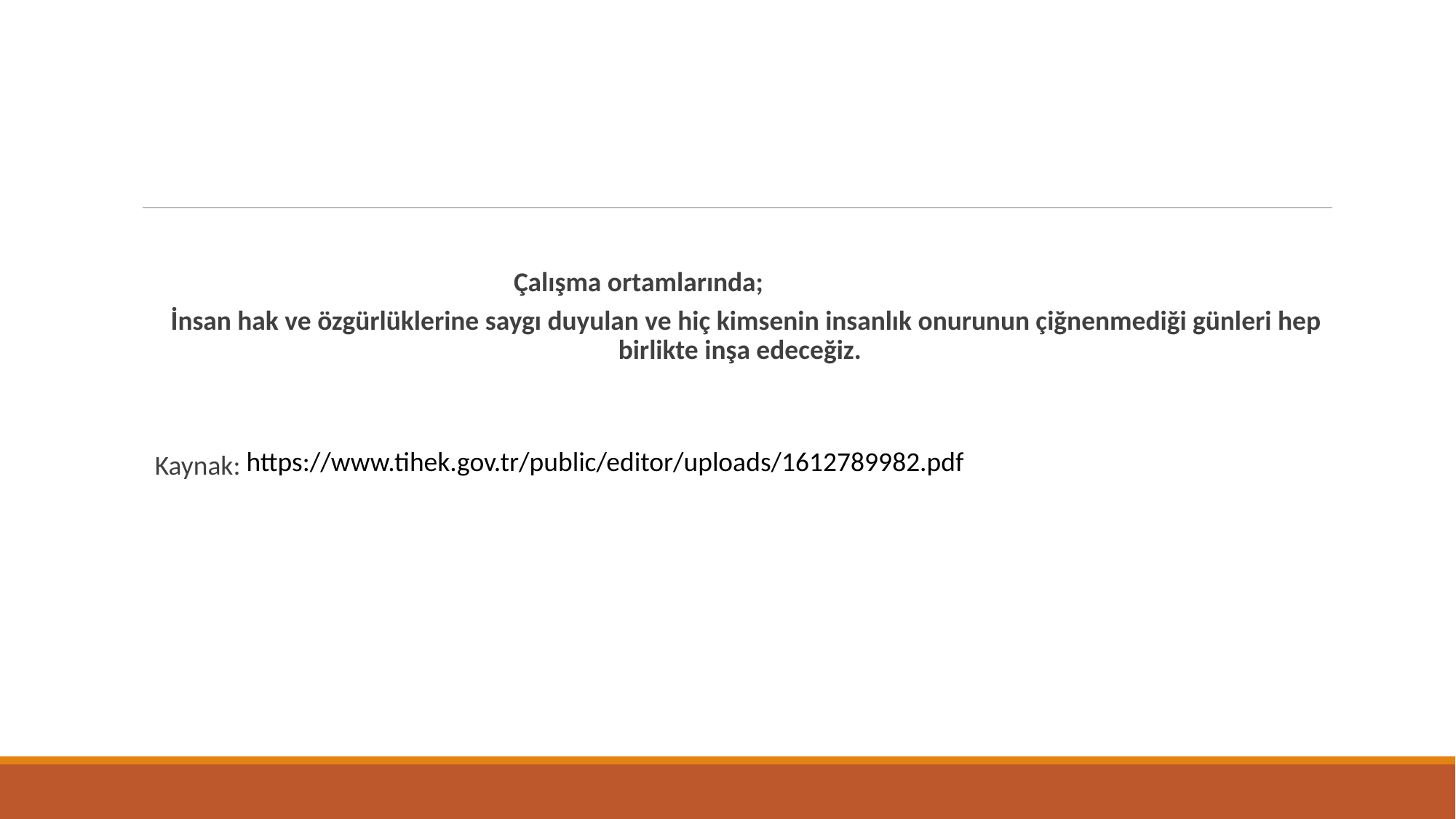

Çalışma ortamlarında;
 İnsan hak ve özgürlüklerine saygı duyulan ve hiç kimsenin insanlık onurunun çiğnenmediği günleri hep birlikte inşa edeceğiz.

Kaynak:
https://www.tihek.gov.tr/public/editor/uploads/1612789982.pdf